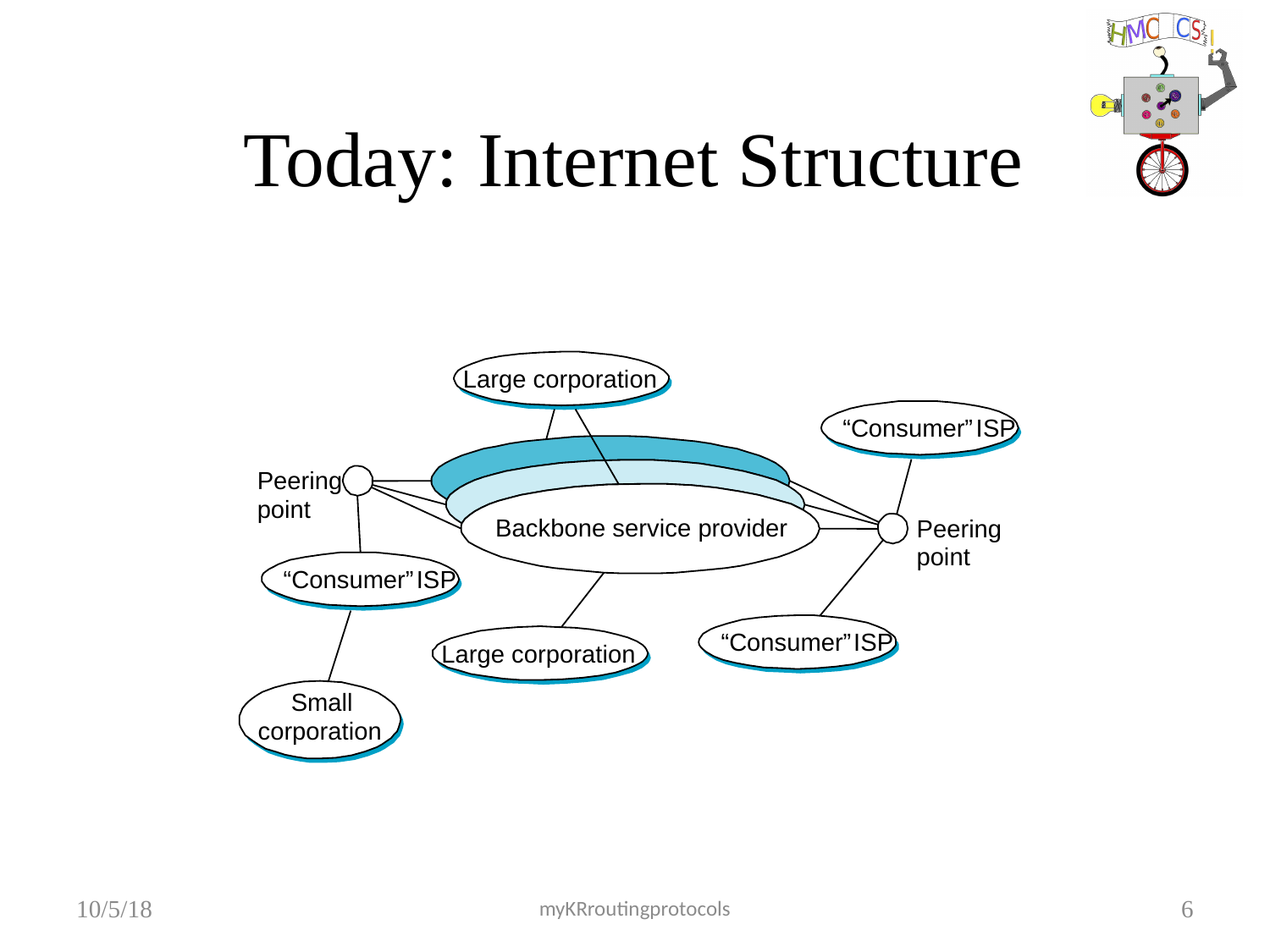

# Today: Internet Structure

Large corporation

“Consumer”
 ISP

Peering

point

Backbone service provider
Peering

point

“Consumer”
 ISP

“Consumer”
 ISP

Large corporation

Small
corporation
10/5/18
myKRroutingprotocols
6